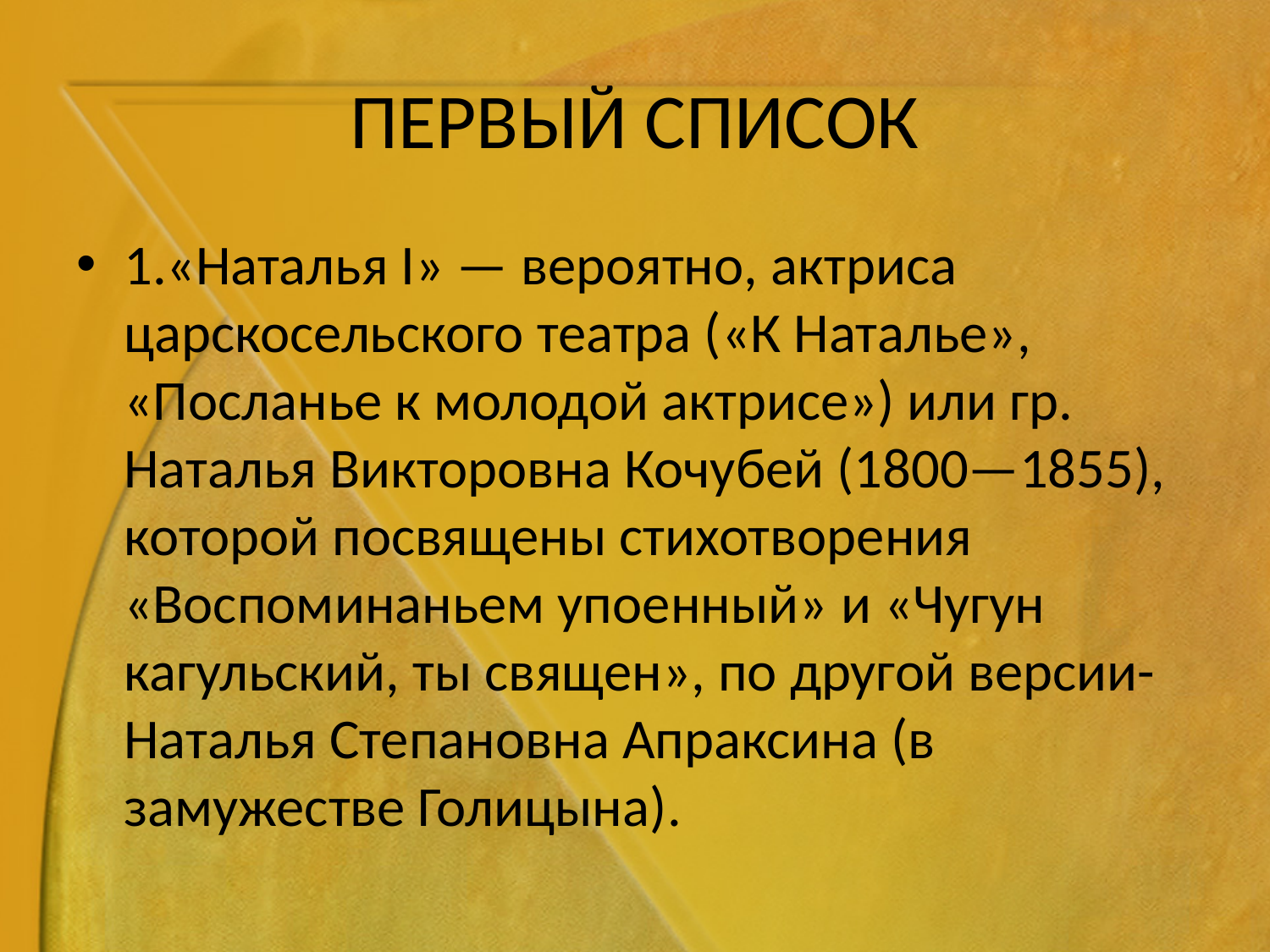

# ПЕРВЫЙ СПИСОК
1.«Наталья I» — вероятно, актриса царскосельского театра («К Наталье», «Посланье к молодой актрисе») или гр. Наталья Викторовна Кочубей (1800—1855), которой посвящены стихотворения «Воспоминаньем упоенный» и «Чугун кагульский, ты священ», по другой версии- Наталья Степановна Апраксина (в замужестве Голицына).